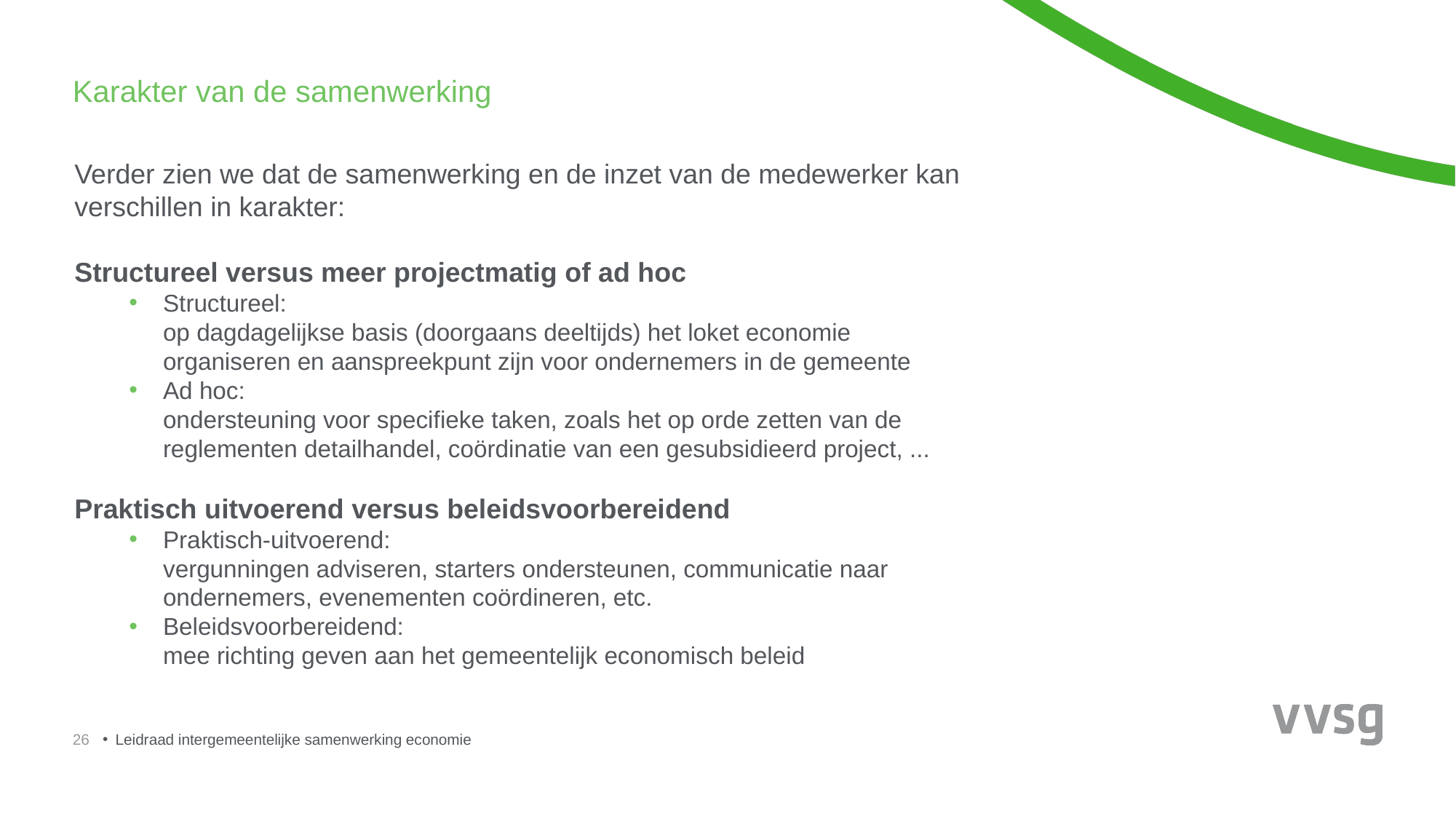

Karakter van de samenwerking

Verder zien we dat de samenwerking en de inzet van de medewerker kan verschillen in karakter:
Structureel versus meer projectmatig of ad hoc
Structureel:
op dagdagelijkse basis (doorgaans deeltijds) het loket economie organiseren en aanspreekpunt zijn voor ondernemers in de gemeente
Ad hoc:
ondersteuning voor specifieke taken, zoals het op orde zetten van de reglementen detailhandel, coördinatie van een gesubsidieerd project, ...
Praktisch uitvoerend versus beleidsvoorbereidend
Praktisch-uitvoerend:
vergunningen adviseren, starters ondersteunen, communicatie naar ondernemers, evenementen coördineren, etc.
Beleidsvoorbereidend:
mee richting geven aan het gemeentelijk economisch beleid

26
Leidraad intergemeentelijke samenwerking economie